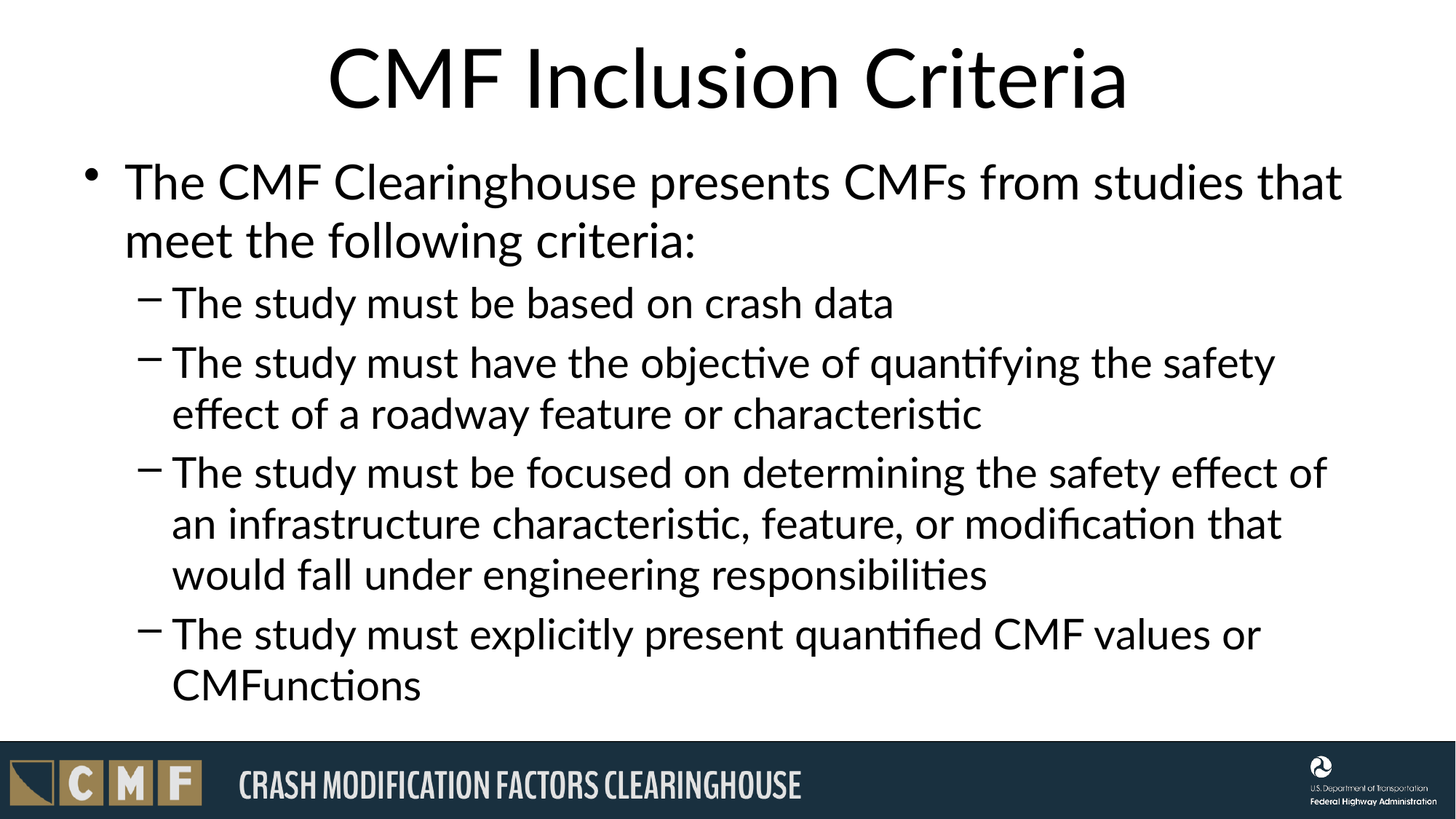

# CMF Inclusion Criteria
The CMF Clearinghouse presents CMFs from studies that meet the following criteria:
The study must be based on crash data
The study must have the objective of quantifying the safety effect of a roadway feature or characteristic
The study must be focused on determining the safety effect of an infrastructure characteristic, feature, or modification that would fall under engineering responsibilities
The study must explicitly present quantified CMF values or CMFunctions